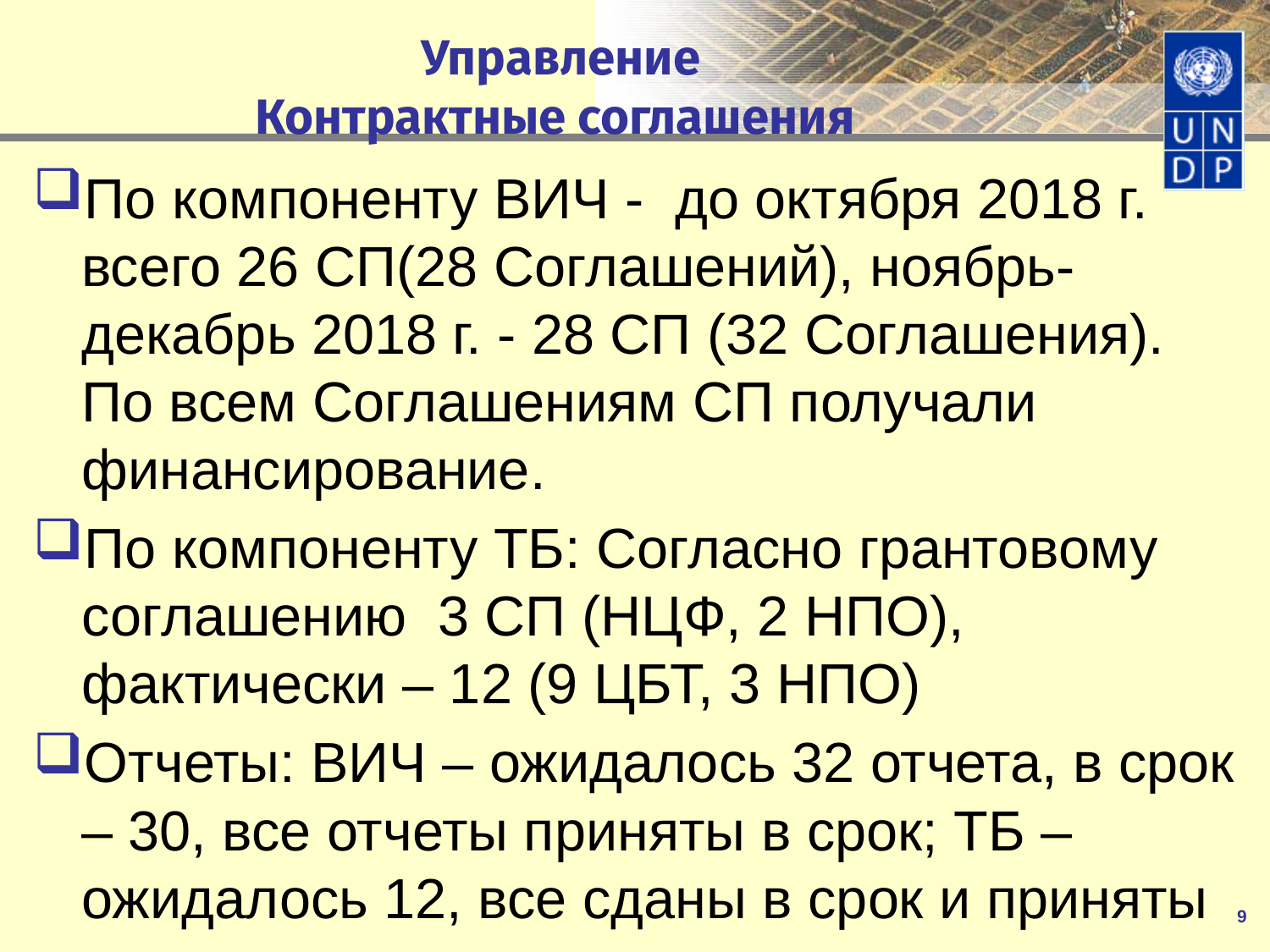

# Управление Контрактные соглашения
По компоненту ВИЧ -  до октября 2018 г. всего 26 СП(28 Соглашений), ноябрь-декабрь 2018 г. - 28 СП (32 Соглашения). По всем Соглашениям СП получали финансирование.
По компоненту ТБ: Согласно грантовому соглашению  3 СП (НЦФ, 2 НПО), фактически – 12 (9 ЦБТ, 3 НПО)
Отчеты: ВИЧ – ожидалось 32 отчета, в срок – 30, все отчеты приняты в срок; ТБ –ожидалось 12, все сданы в срок и приняты
9